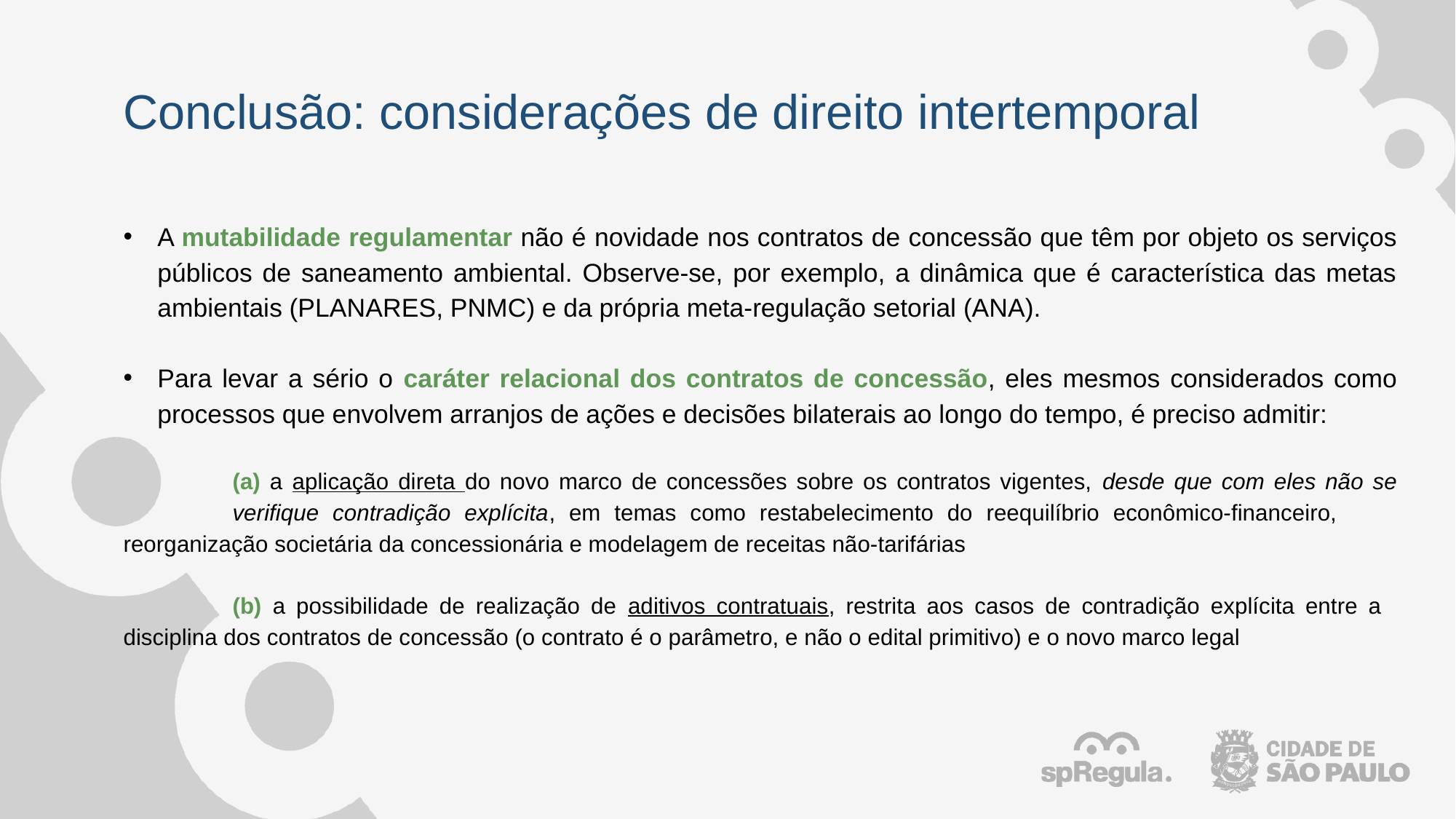

# Conclusão: considerações de direito intertemporal
A mutabilidade regulamentar não é novidade nos contratos de concessão que têm por objeto os serviços públicos de saneamento ambiental. Observe-se, por exemplo, a dinâmica que é característica das metas ambientais (PLANARES, PNMC) e da própria meta-regulação setorial (ANA).

Para levar a sério o caráter relacional dos contratos de concessão, eles mesmos considerados como processos que envolvem arranjos de ações e decisões bilaterais ao longo do tempo, é preciso admitir:

	(a) a aplicação direta do novo marco de concessões sobre os contratos vigentes, desde que com eles não se 	verifique contradição explícita, em temas como restabelecimento do reequilíbrio econômico-financeiro, 	reorganização societária da concessionária e modelagem de receitas não-tarifárias

	(b) a possibilidade de realização de aditivos contratuais, restrita aos casos de contradição explícita entre a 	disciplina dos contratos de concessão (o contrato é o parâmetro, e não o edital primitivo) e o novo marco legal